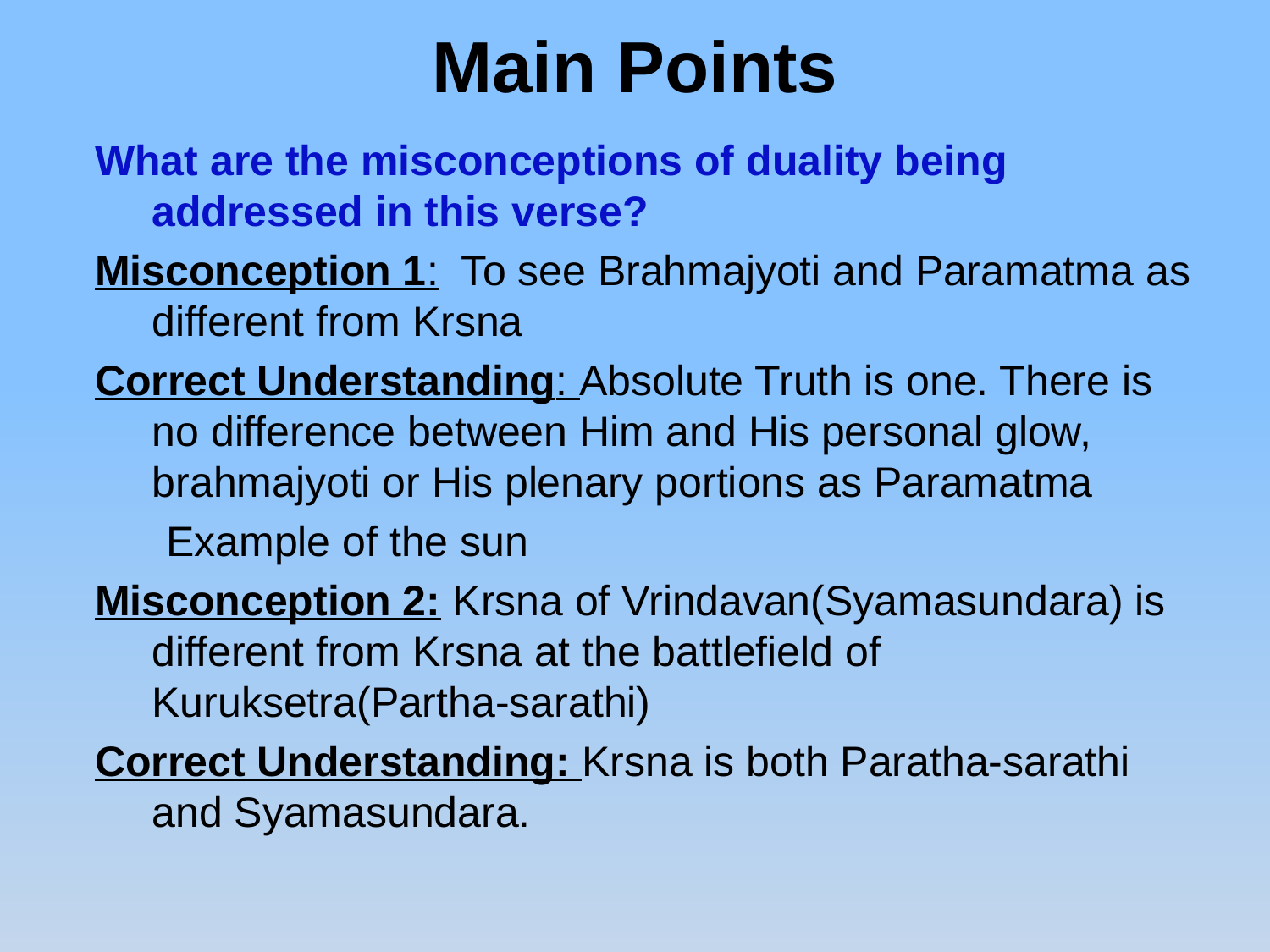

# Main Points
What are the misconceptions of duality being addressed in this verse?
Misconception 1:  To see Brahmajyoti and Paramatma as different from Krsna
Correct Understanding: Absolute Truth is one. There is no difference between Him and His personal glow, brahmajyoti or His plenary portions as Paramatma
      Example of the sun
Misconception 2: Krsna of Vrindavan(Syamasundara) is different from Krsna at the battlefield of Kuruksetra(Partha-sarathi)
Correct Understanding: Krsna is both Paratha-sarathi and Syamasundara.